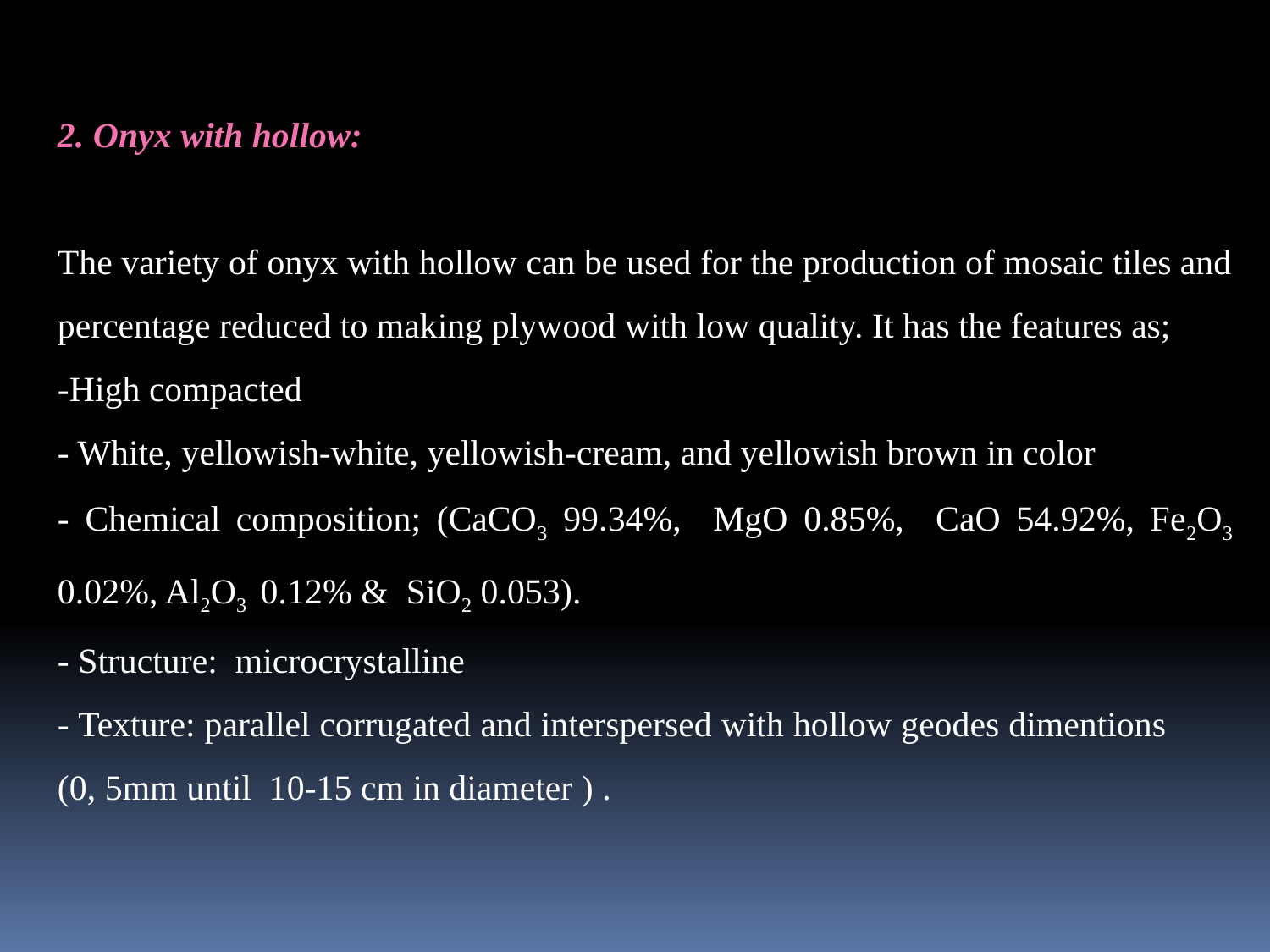

2. Onyx with hollow:

The variety of onyx with hollow can be used for the production of mosaic tiles and percentage reduced to making plywood with low quality. It has the features as;
-High compacted
- White, yellowish-white, yellowish-cream, and yellowish brown in color
- Chemical composition; (CaCO3 99.34%,  MgO 0.85%,  CaO 54.92%, Fe2O3 0.02%, Al2O3  0.12% &  SiO2 0.053).
- Structure:  microcrystalline
- Texture: parallel corrugated and interspersed with hollow geodes dimentions        (0, 5mm until  10-15 cm in diameter ) .